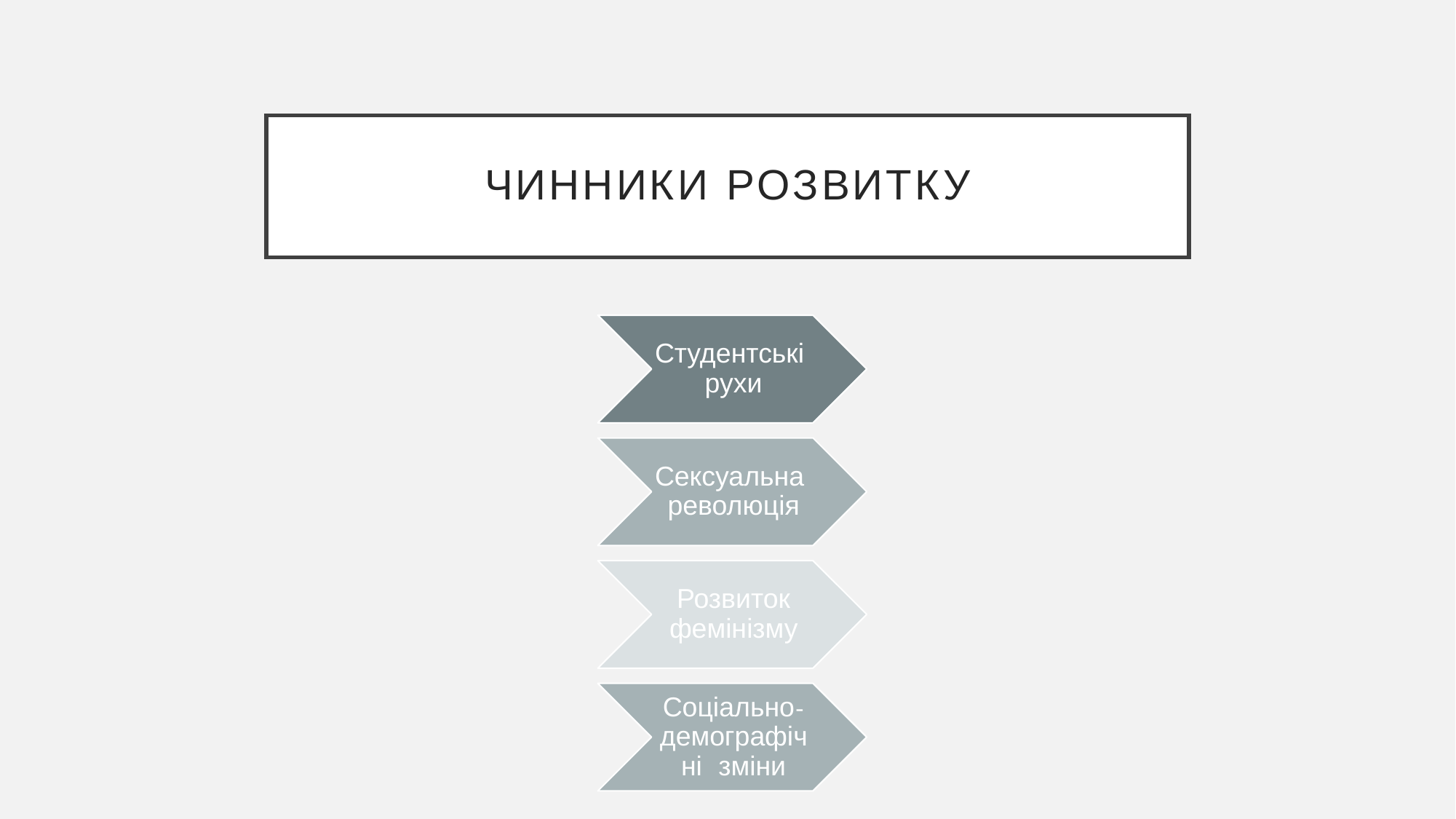

# Чинники розвитку
Студентські  рухи
Сексуальна  революція
Розвиток фемінізму
Соціально-демографічні  зміни